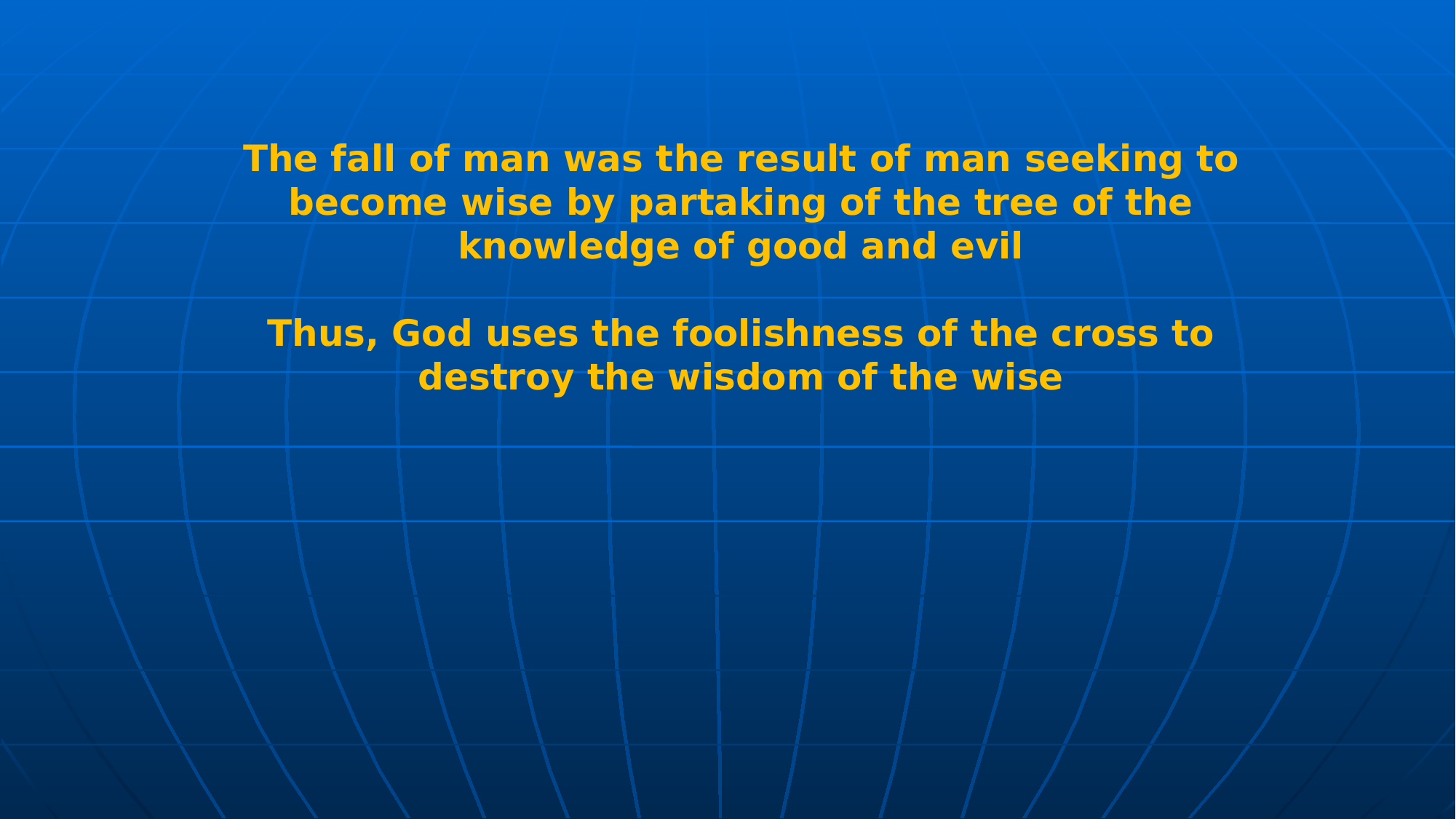

# The fall of man was the result of man seeking to become wise by partaking of the tree of the knowledge of good and evil Thus, God uses the foolishness of the cross to destroy the wisdom of the wise